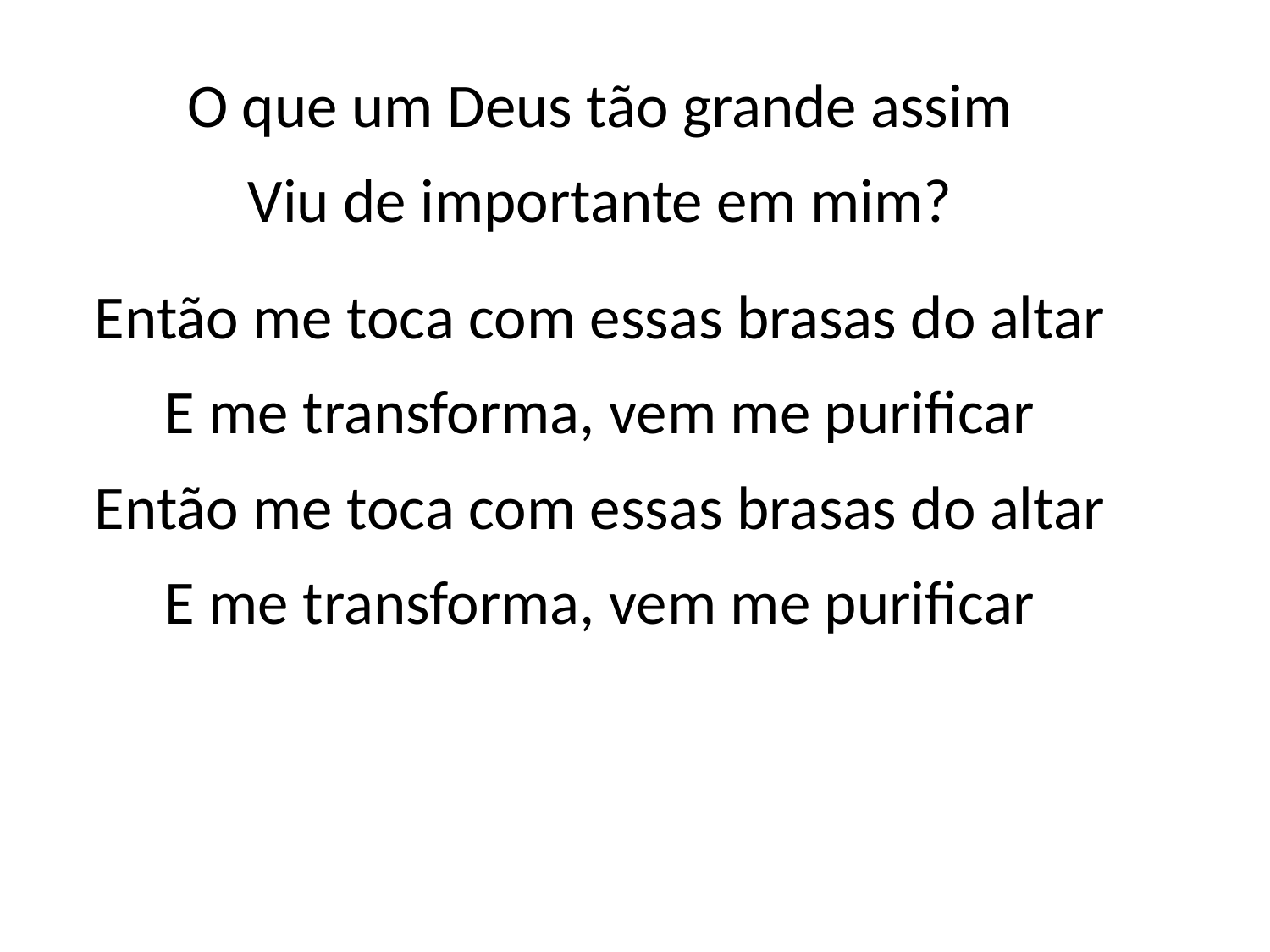

O que um Deus tão grande assim

Viu de importante em mim?

Então me toca com essas brasas do altar

E me transforma, vem me purificar

Então me toca com essas brasas do altar

E me transforma, vem me purificar
#